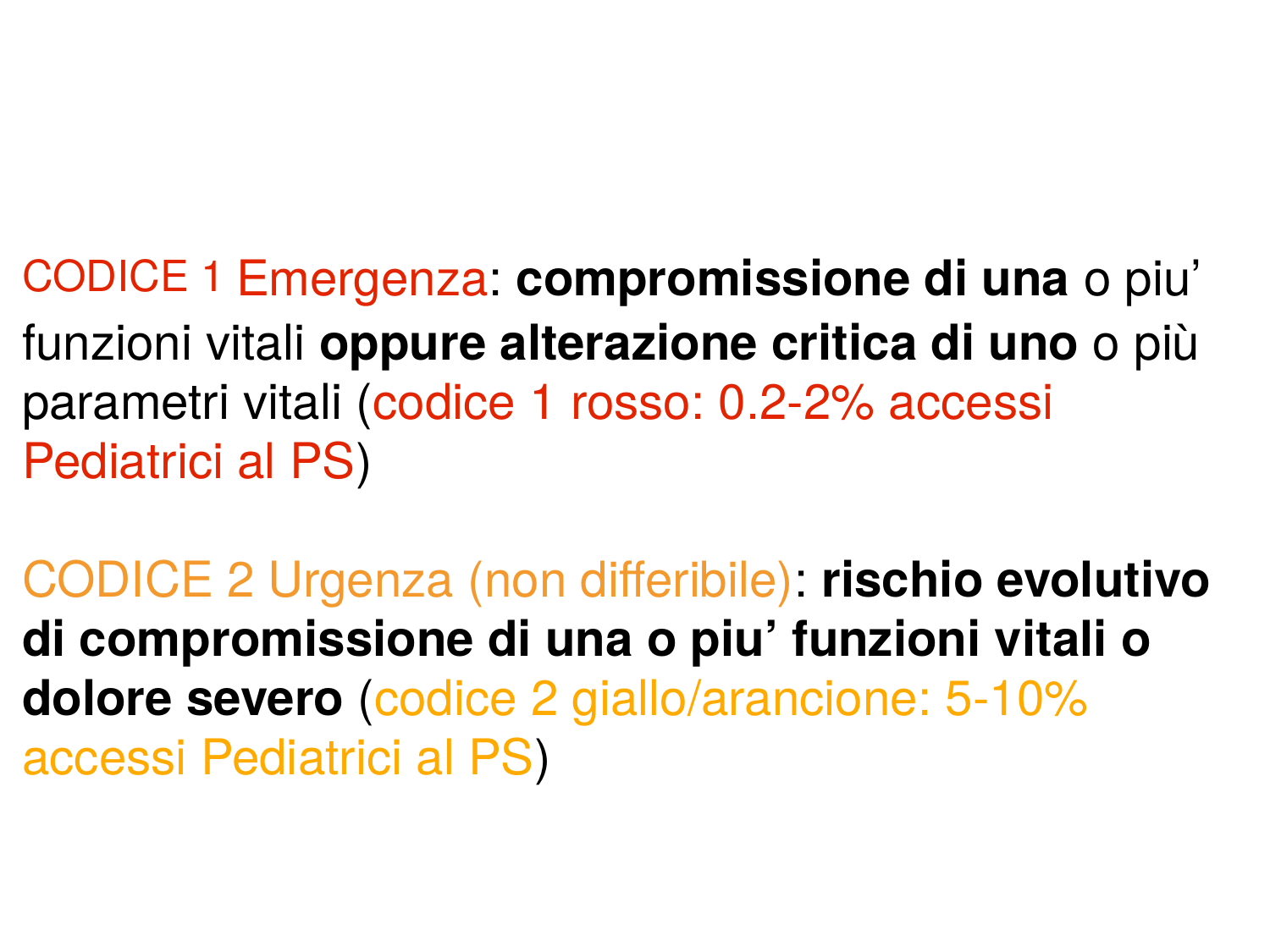

CODICE 1 Emergenza: compromissione di una o piu’ funzioni vitali oppure alterazione critica di uno o più parametri vitali (codice 1 rosso: 0.2-2% accessi Pediatrici al PS)

CODICE 2 Urgenza (non differibile): rischio evolutivo di compromissione di una o piu’ funzioni vitali o dolore severo (codice 2 giallo/arancione: 5-10% accessi Pediatrici al PS)